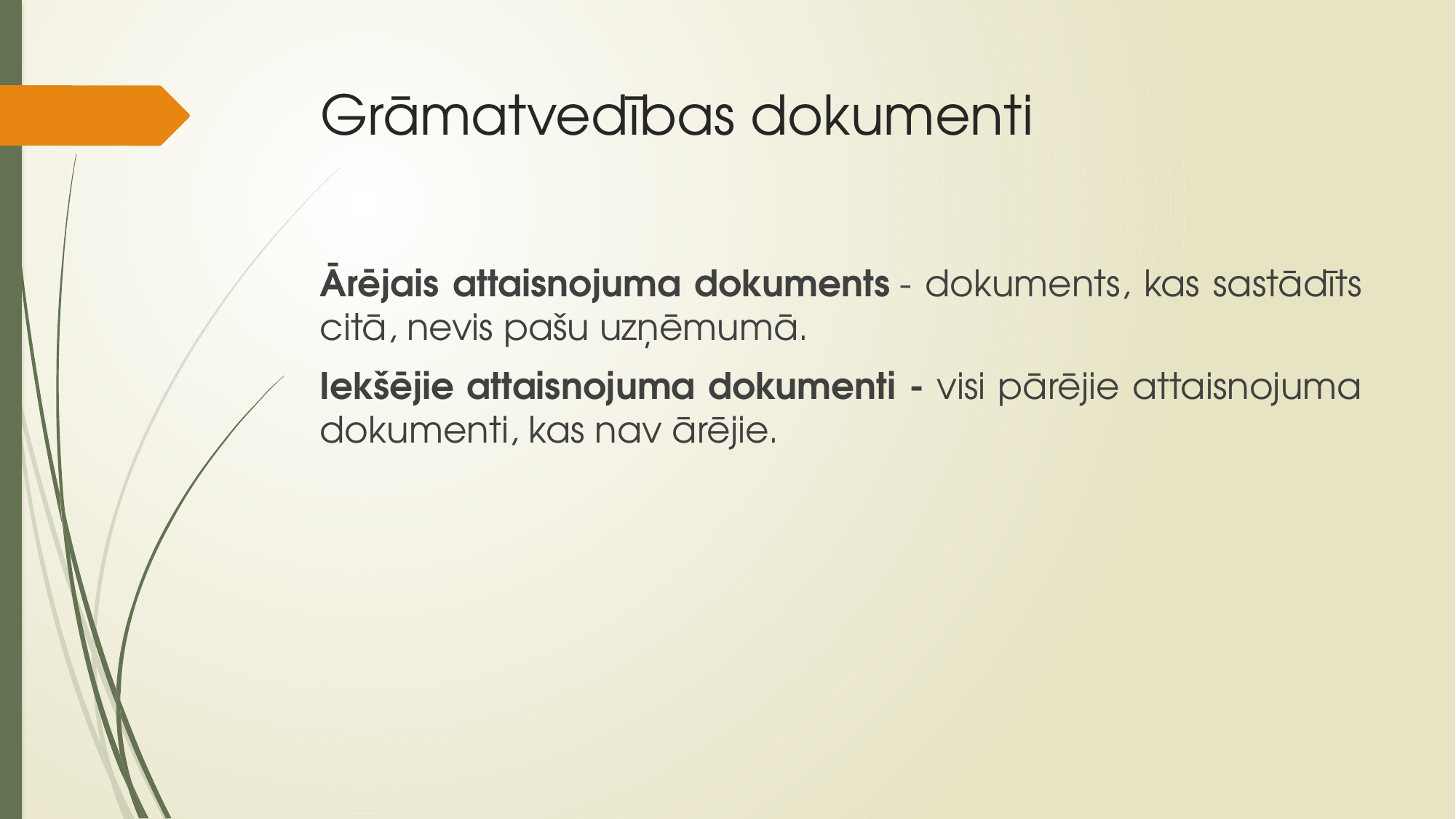

# Grāmatvedības dokumenti
Ārējais attaisnojuma dokuments - dokuments, kas sastādīts citā, nevis pašu uzņēmumā.
Iekšējie attaisnojuma dokumenti - visi pārējie attaisnojuma dokumenti, kas nav ārējie.